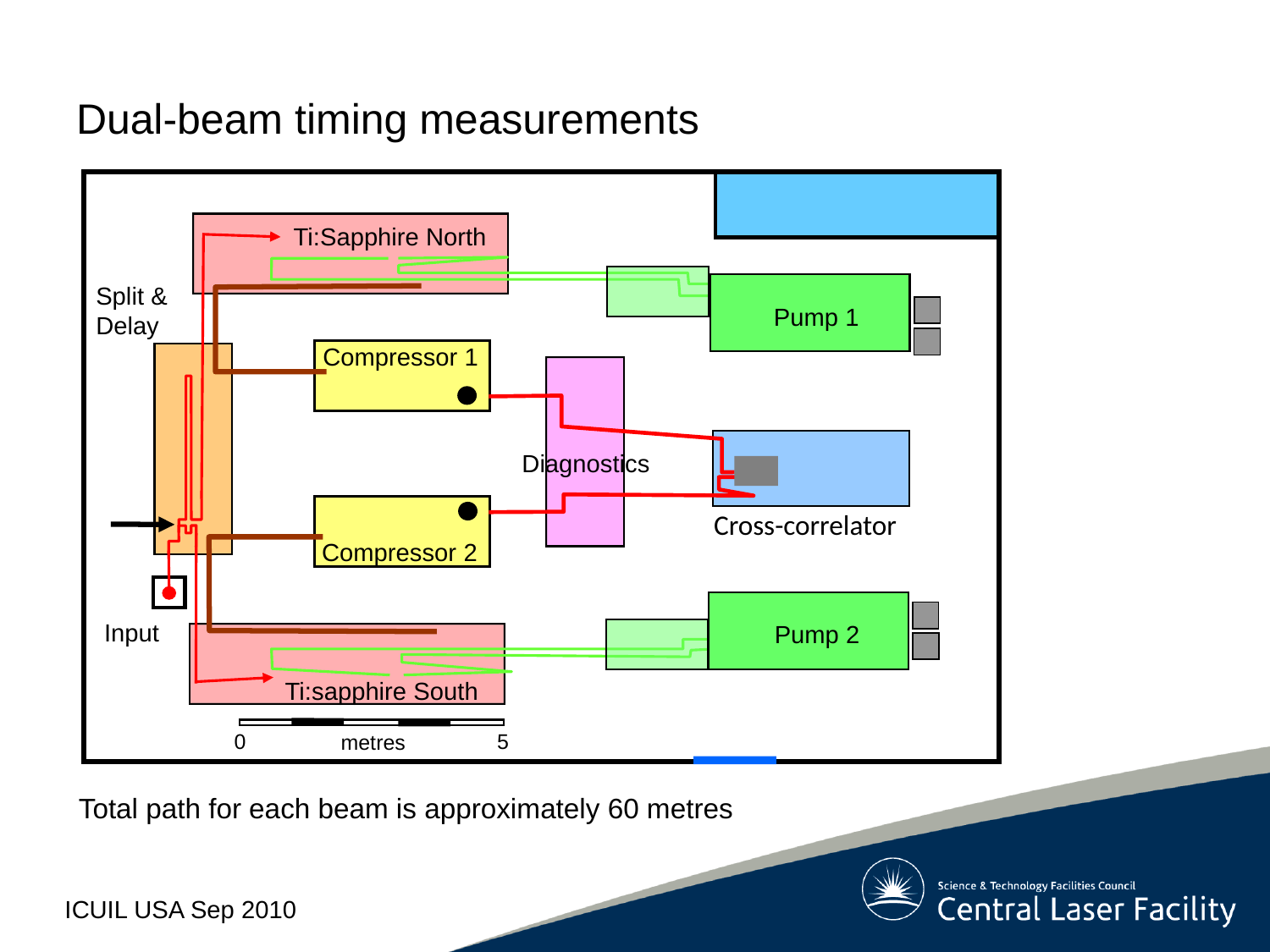

# Dual-beam timing measurements

Ti:Sapphire North

Split &
Delay

Pump 1

Compressor 1

Diagnostics

Cross-correlator

Compressor 2

Input
Pump 2

Ti:sapphire South

0
5
metres

Total path for each beam is approximately 60 metres
ICUIL USA Sep 2010